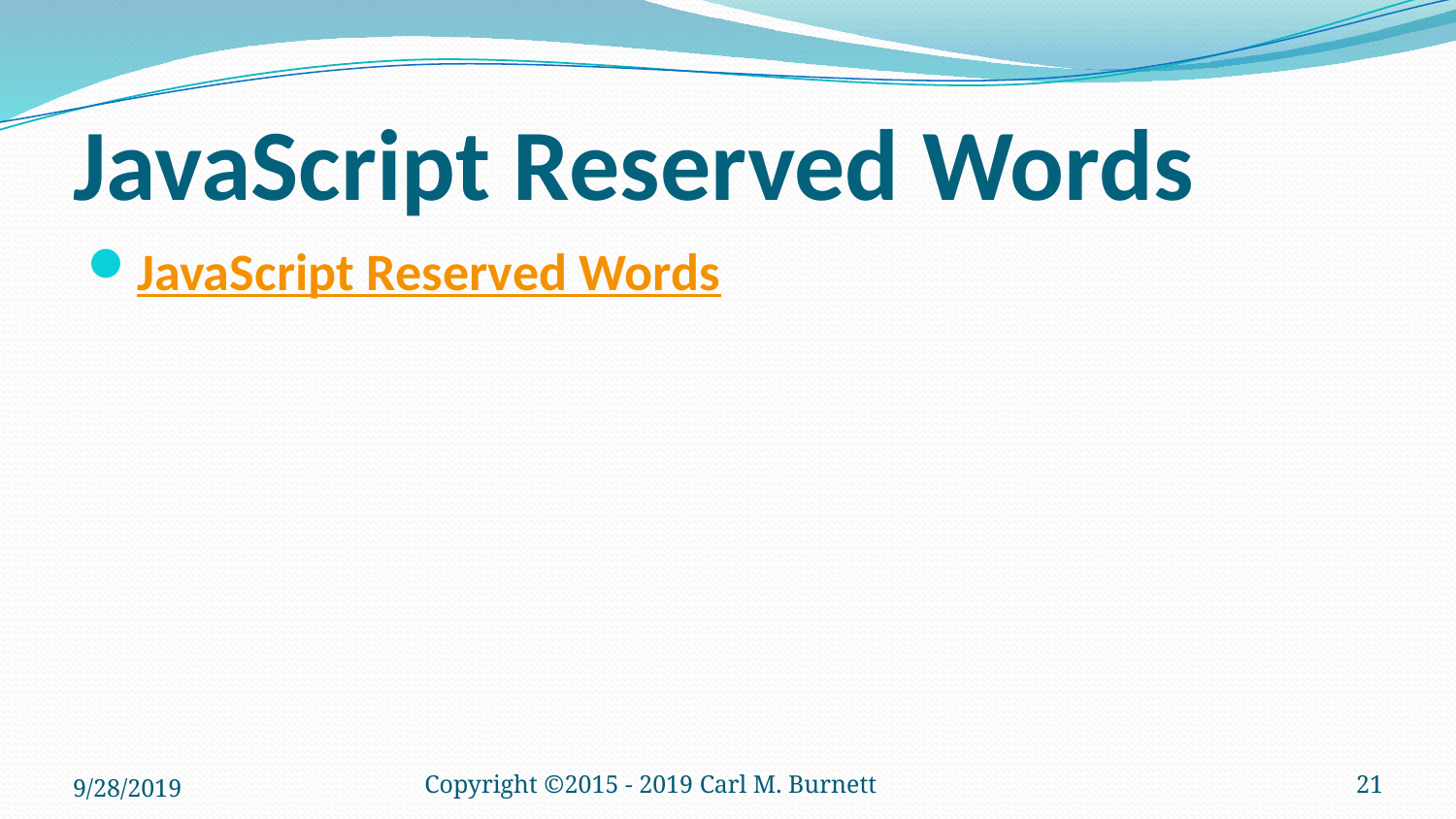

# JavaScript Reserved Words
JavaScript Reserved Words

9/28/2019
Copyright ©2015 - 2019 Carl M. Burnett
21